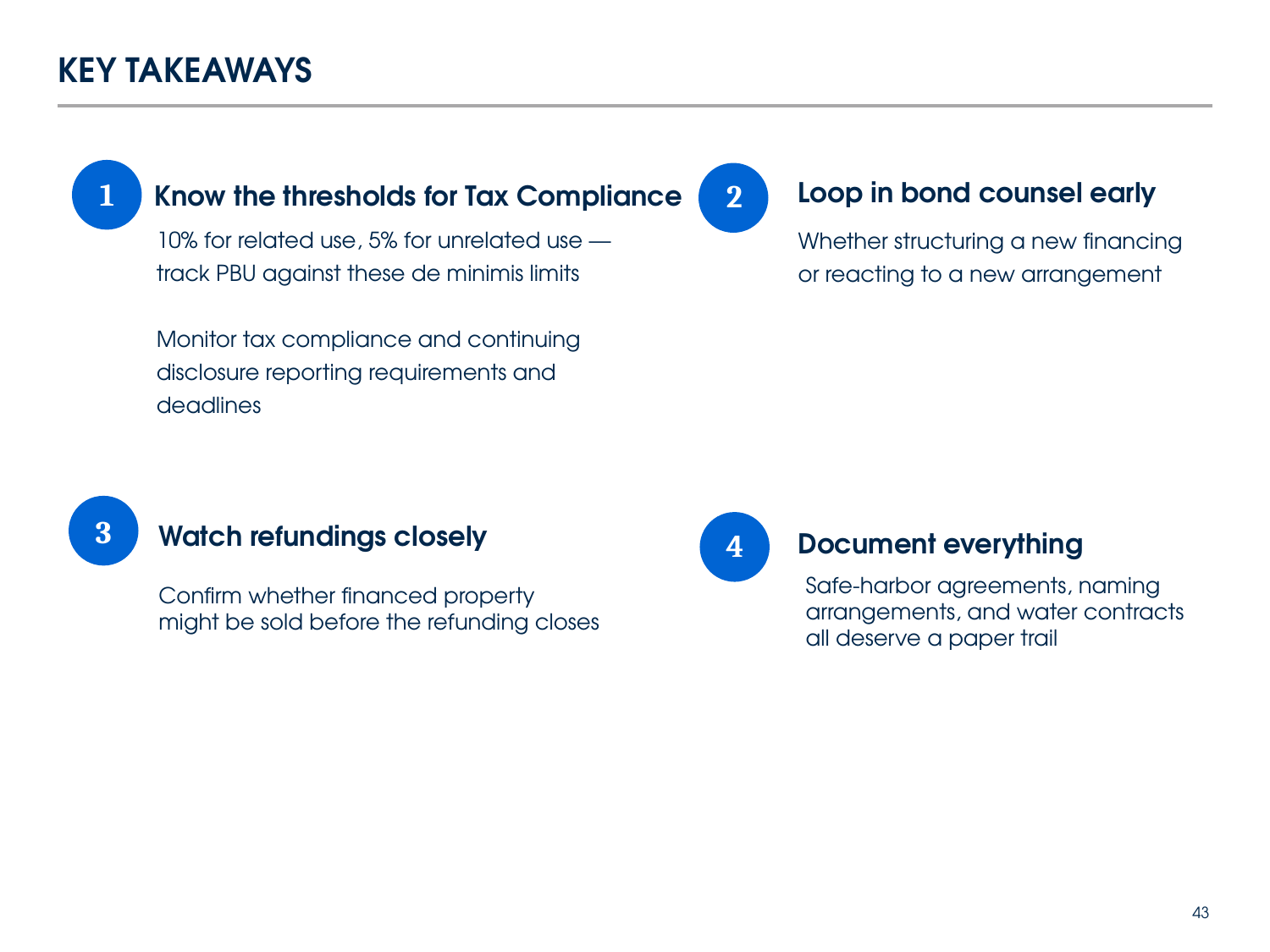

Key takeaways
1

Loop in bond counsel early
2

Know the thresholds for Tax Compliance
Whether structuring a new financing or reacting to a new arrangement
10% for related use, 5% for unrelated use — track PBU against these de minimis limits

Monitor tax compliance and continuing disclosure reporting requirements and deadlines

3
Watch refundings closely
4
Document everything

Confirm whether financed property might be sold before the refunding closes
Document everything
Safe-harbor agreements, naming arrangements, and water contracts all deserve a paper trail
43